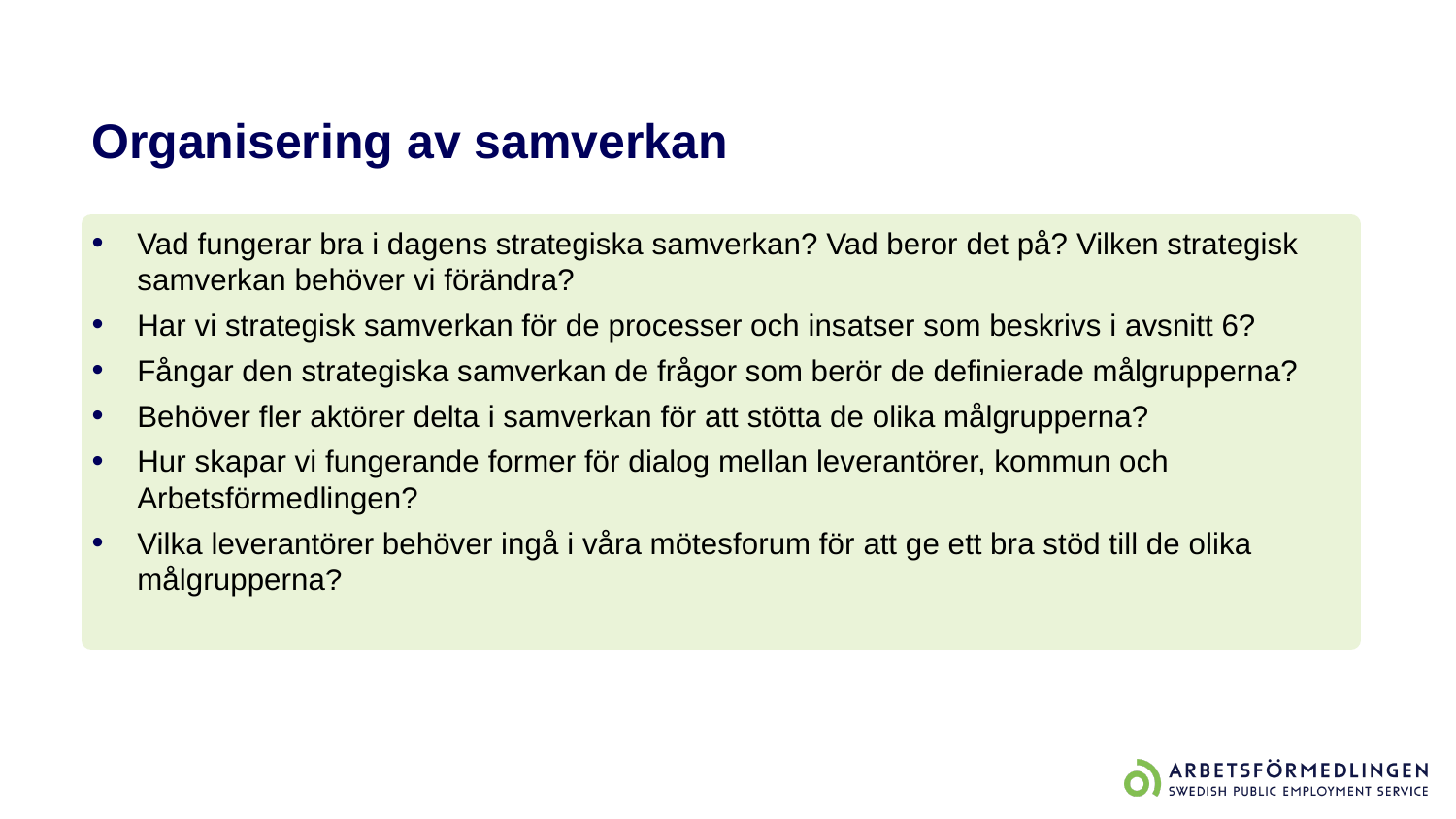

# Organisering av samverkan
Vad fungerar bra i dagens strategiska samverkan? Vad beror det på? Vilken strategisk samverkan behöver vi förändra?
Har vi strategisk samverkan för de processer och insatser som beskrivs i avsnitt 6?
Fångar den strategiska samverkan de frågor som berör de definierade målgrupperna?
Behöver fler aktörer delta i samverkan för att stötta de olika målgrupperna?
Hur skapar vi fungerande former för dialog mellan leverantörer, kommun och Arbetsförmedlingen?
Vilka leverantörer behöver ingå i våra mötesforum för att ge ett bra stöd till de olika målgrupperna?